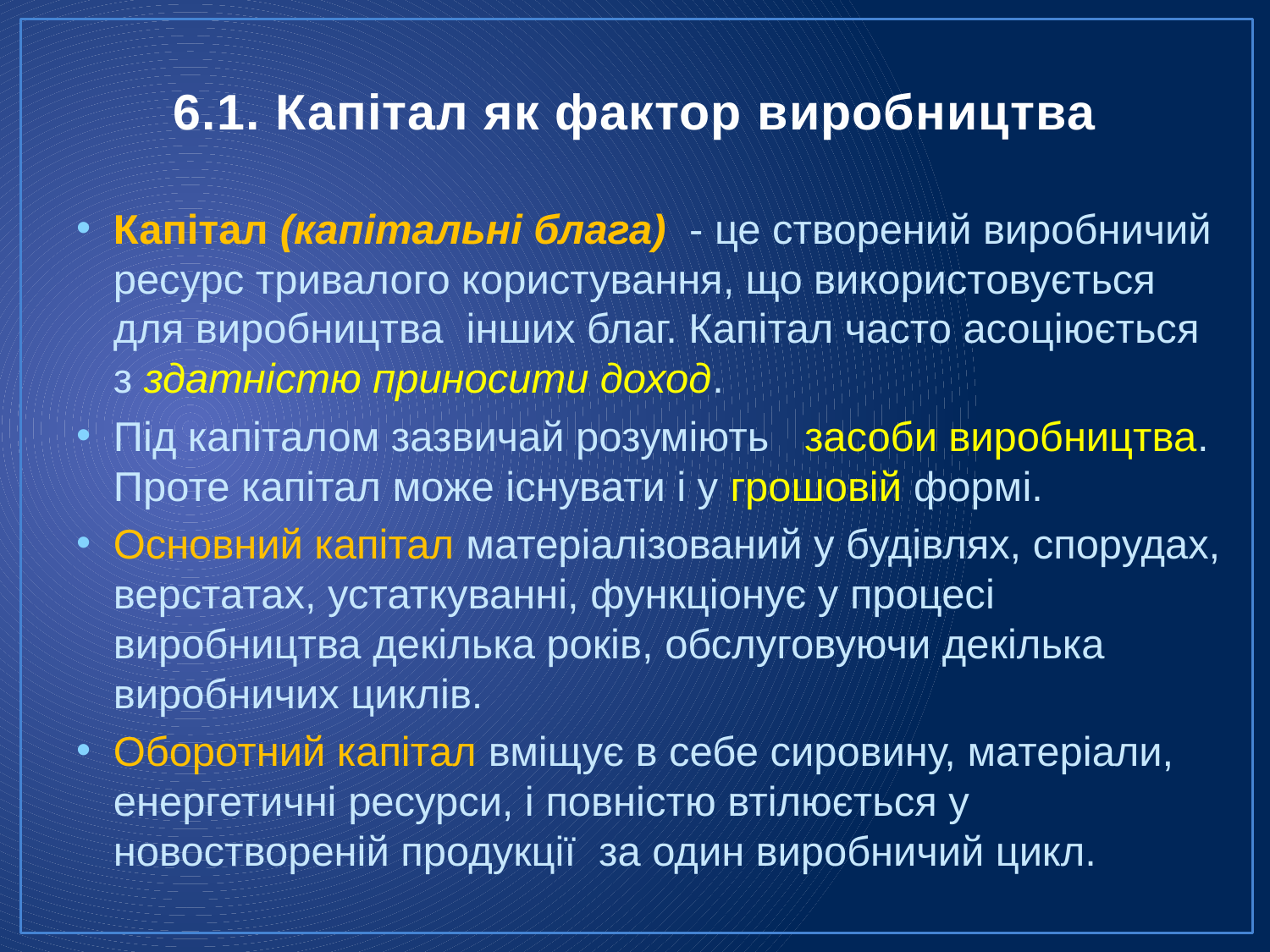

# 6.1. Капітал як фактор виробництва
Капітал (капітальні блага)  - це створений виробничий ресурс тривалого користування, що використовується для виробництва  інших благ. Капітал часто асоціюється з здатністю приносити доход.
Під капіталом зазвичай розуміють   засоби виробництва. Проте капітал може існувати і у грошовій формі.
Основний капітал матеріалізований у будівлях, спорудах, верстатах, устаткуванні, функціонує у процесі виробництва декілька років, обслуговуючи декілька виробничих циклів.
Оборотний капітал вміщує в себе сировину, матеріали, енергетичні ресурси, і повністю втілюється у новоствореній продукції  за один виробничий цикл.